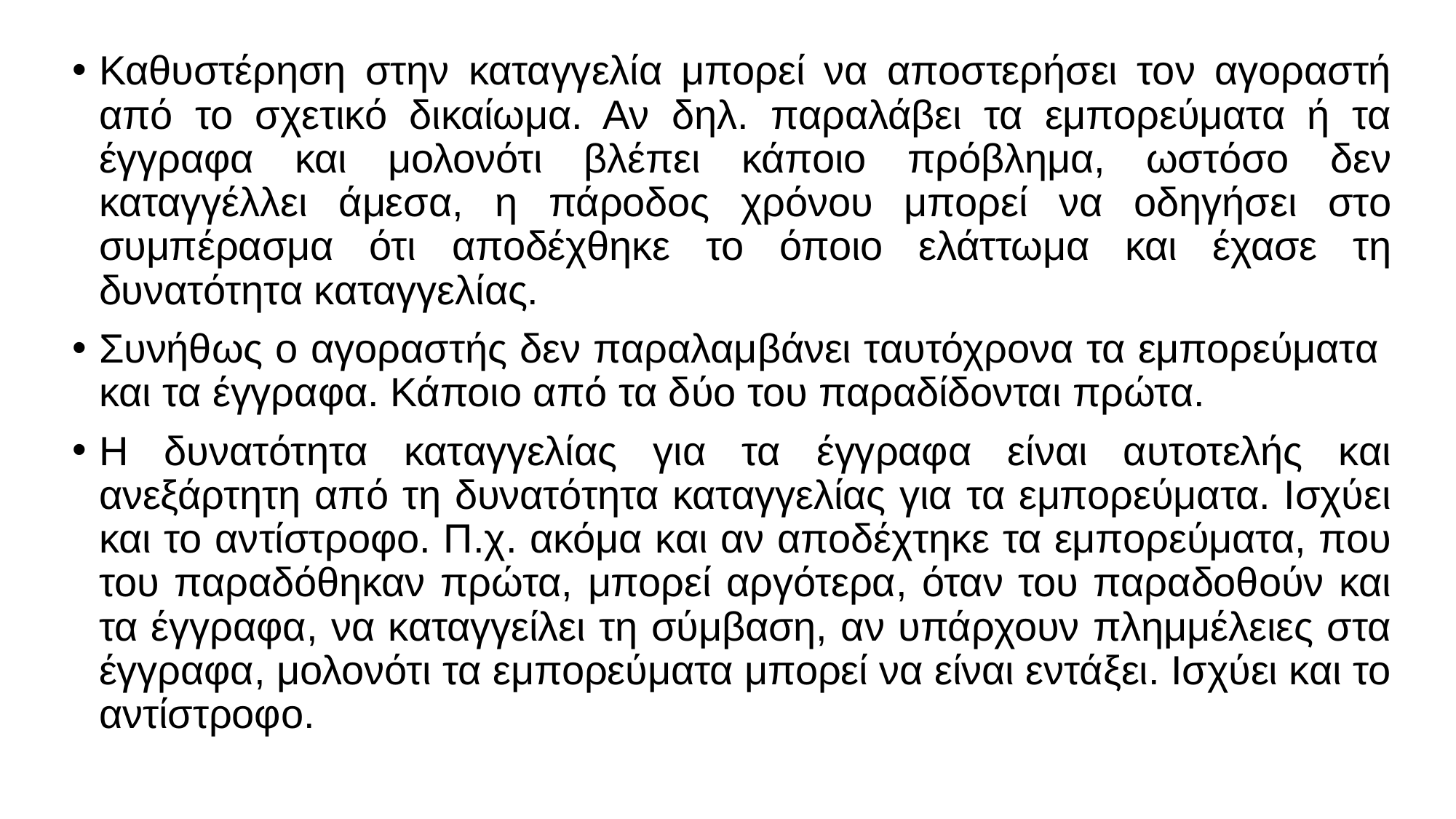

Καθυστέρηση στην καταγγελία μπορεί να αποστερήσει τον αγοραστή από το σχετικό δικαίωμα. Αν δηλ. παραλάβει τα εμπορεύματα ή τα έγγραφα και μολονότι βλέπει κάποιο πρόβλημα, ωστόσο δεν καταγγέλλει άμεσα, η πάροδος χρόνου μπορεί να οδηγήσει στο συμπέρασμα ότι αποδέχθηκε το όποιο ελάττωμα και έχασε τη δυνατότητα καταγγελίας.
Συνήθως ο αγοραστής δεν παραλαμβάνει ταυτόχρονα τα εμπορεύματα  και τα έγγραφα. Κάποιο από τα δύο του παραδίδονται πρώτα.
Η δυνατότητα καταγγελίας για τα έγγραφα είναι αυτοτελής και ανεξάρτητη από τη δυνατότητα καταγγελίας για τα εμπορεύματα. Ισχύει και το αντίστροφο. Π.χ. ακόμα και αν αποδέχτηκε τα εμπορεύματα, που του παραδόθηκαν πρώτα, μπορεί αργότερα, όταν του παραδοθούν και τα έγγραφα, να καταγγείλει τη σύμβαση, αν υπάρχουν πλημμέλειες στα έγγραφα, μολονότι τα εμπορεύματα μπορεί να είναι εντάξει. Ισχύει και το αντίστροφο.